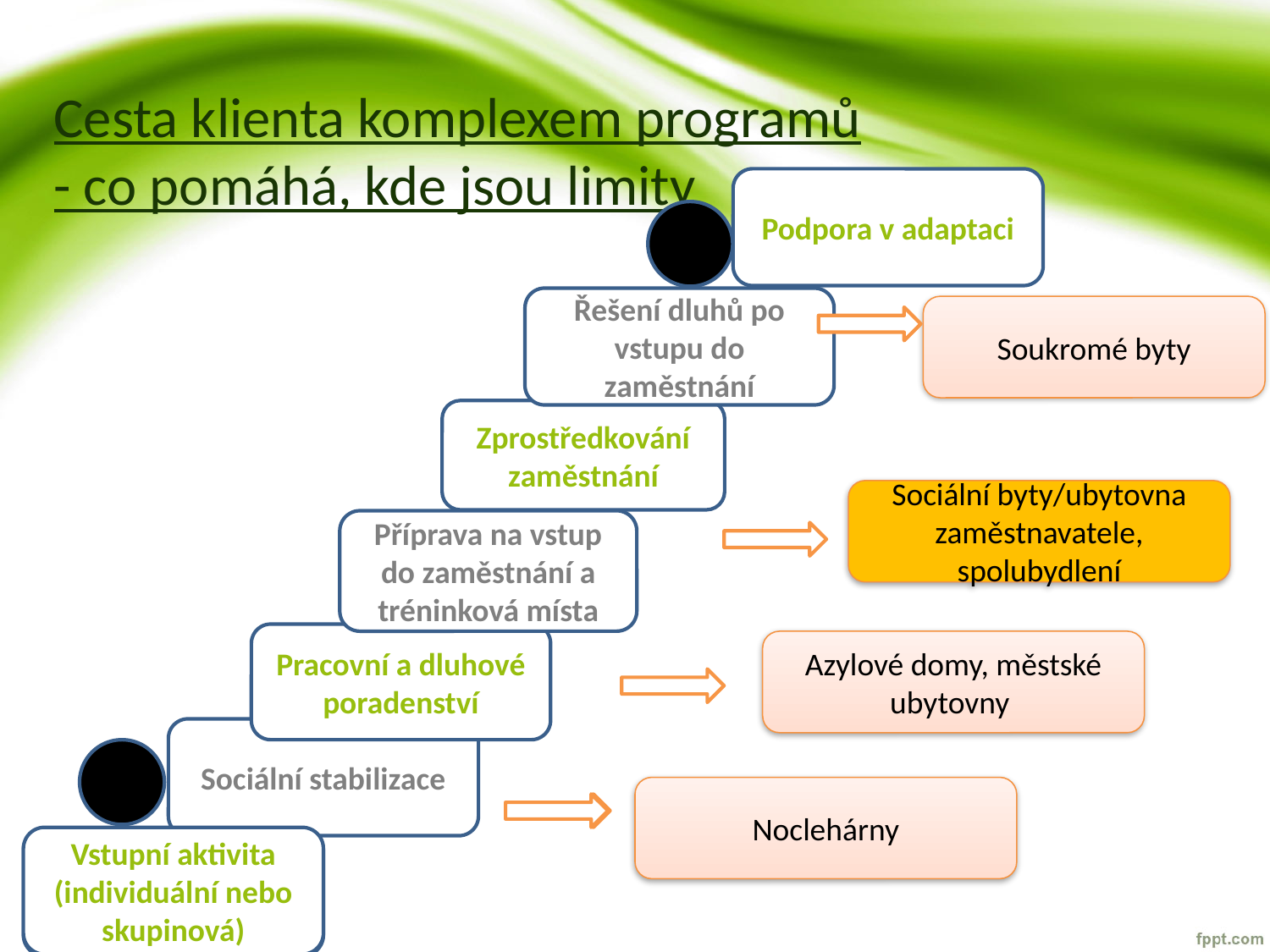

# Cesta klienta komplexem programů - co pomáhá, kde jsou limity
Podpora v adaptaci

Řešení dluhů po vstupu do zaměstnání
Soukromé byty

Zprostředkování zaměstnání
Sociální byty/ubytovna zaměstnavatele, spolubydlení
Příprava na vstup do zaměstnání a tréninková místa

Pracovní a dluhové poradenství
Azylové domy, městské ubytovny

Sociální stabilizace

Noclehárny

Vstupní aktivita
(individuální nebo skupinová)
Vstupní aktivita
(individuální nebo skupinová)